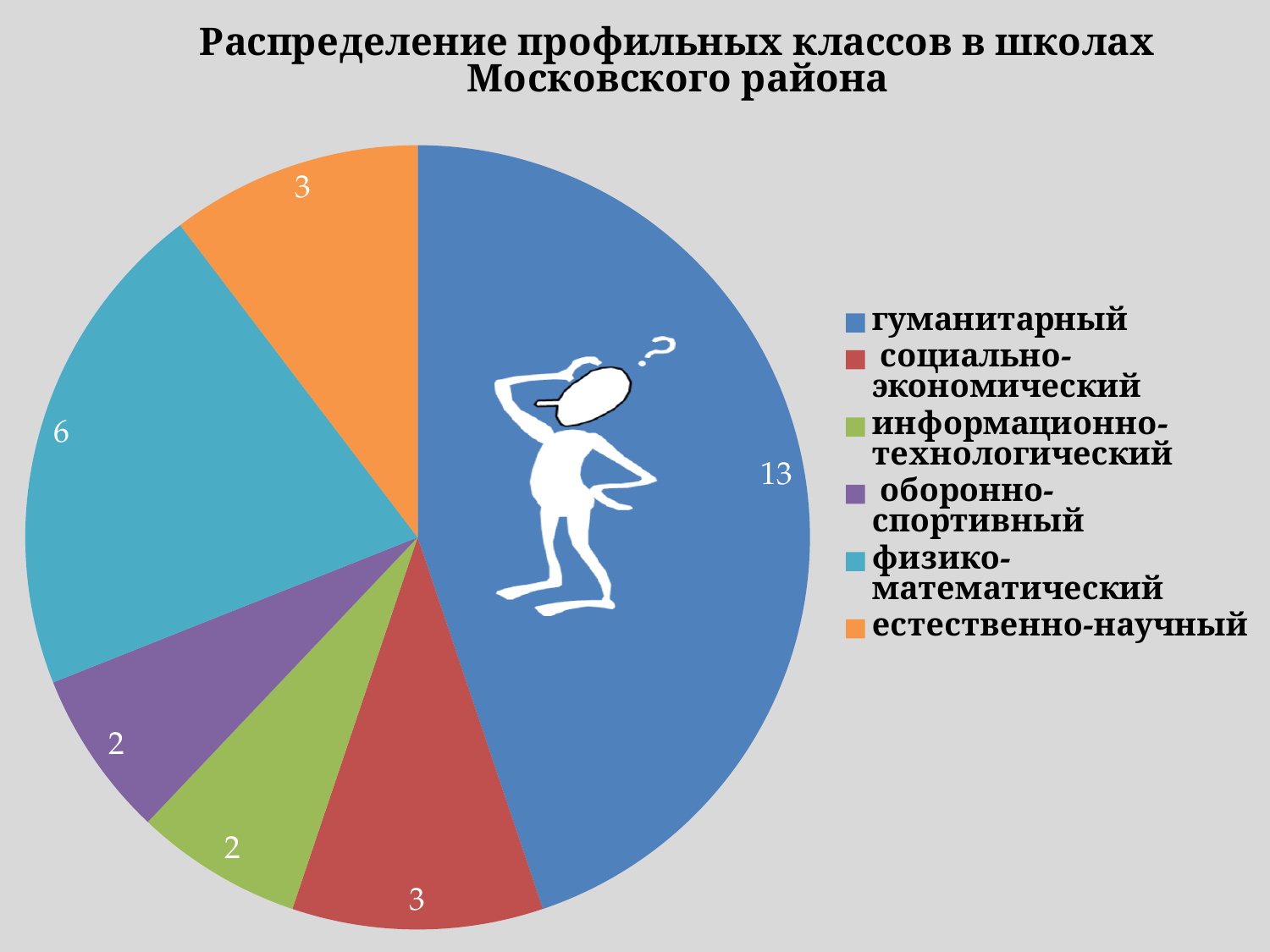

### Chart:  Распределение профильных классов в школах  Московского района

| Category | Продажи |
|---|---|
| гуманитарный | 13.0 |
|  социально-экономический | 3.0 |
| информационно-технологический | 2.0 |
|  оборонно-спортивный | 2.0 |
| физико-математический | 6.0 |
| естественно-научный | 3.0 |
#